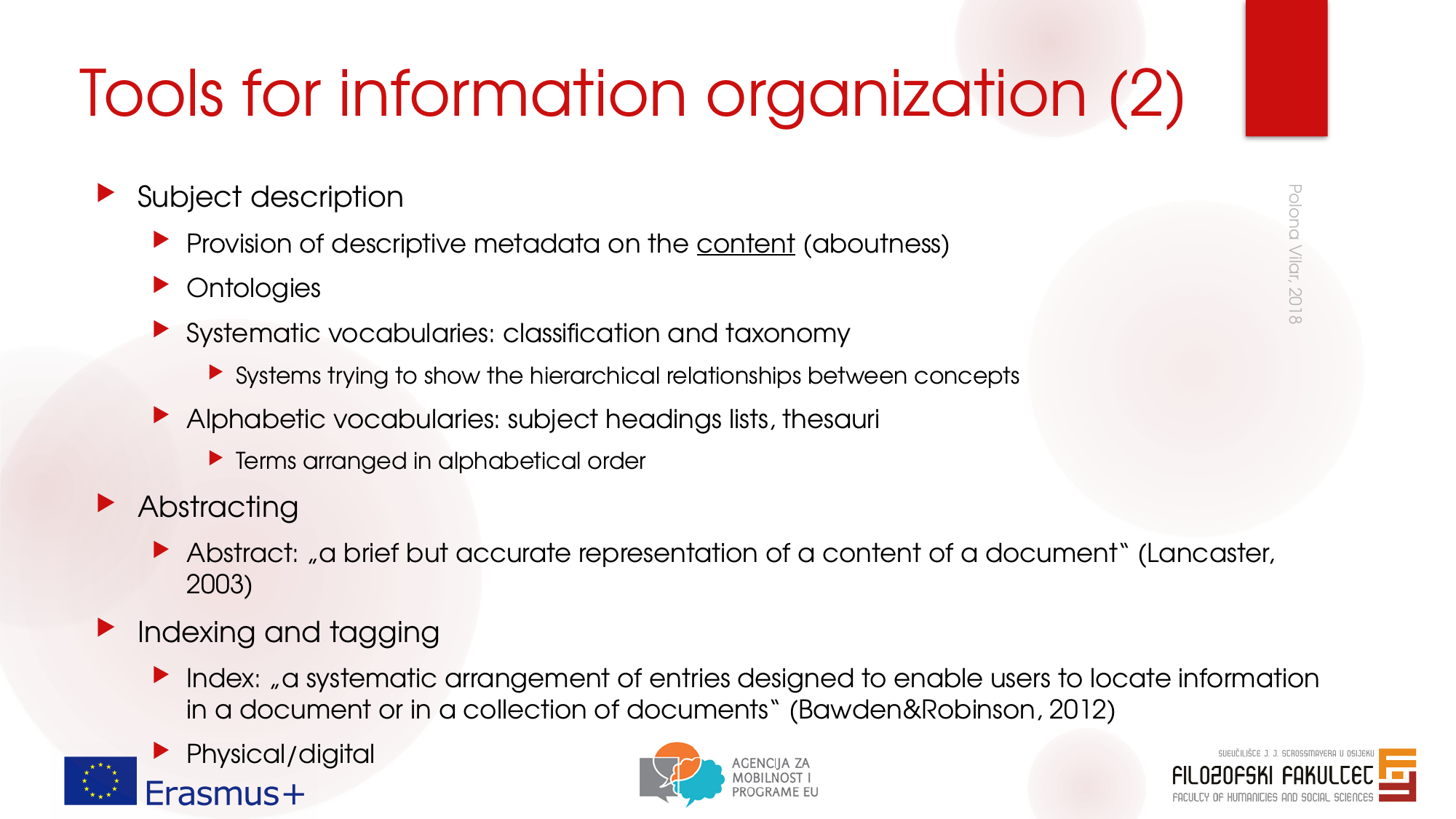

# Tools for information organization (2)
Subject description
Provision of descriptive metadata on the content (aboutness)
Ontologies
Systematic vocabularies: classification and taxonomy
Systems trying to show the hierarchical relationships between concepts
Alphabetic vocabularies: subject headings lists, thesauri
Terms arranged in alphabetical order
Abstracting
Abstract: „a brief but accurate representation of a content of a document“ (Lancaster, 2003)
Indexing and tagging
Index: „a systematic arrangement of entries designed to enable users to locate information in a document or in a collection of documents“ (Bawden&Robinson, 2012)
Physical/digital
Polona Vilar, 2018